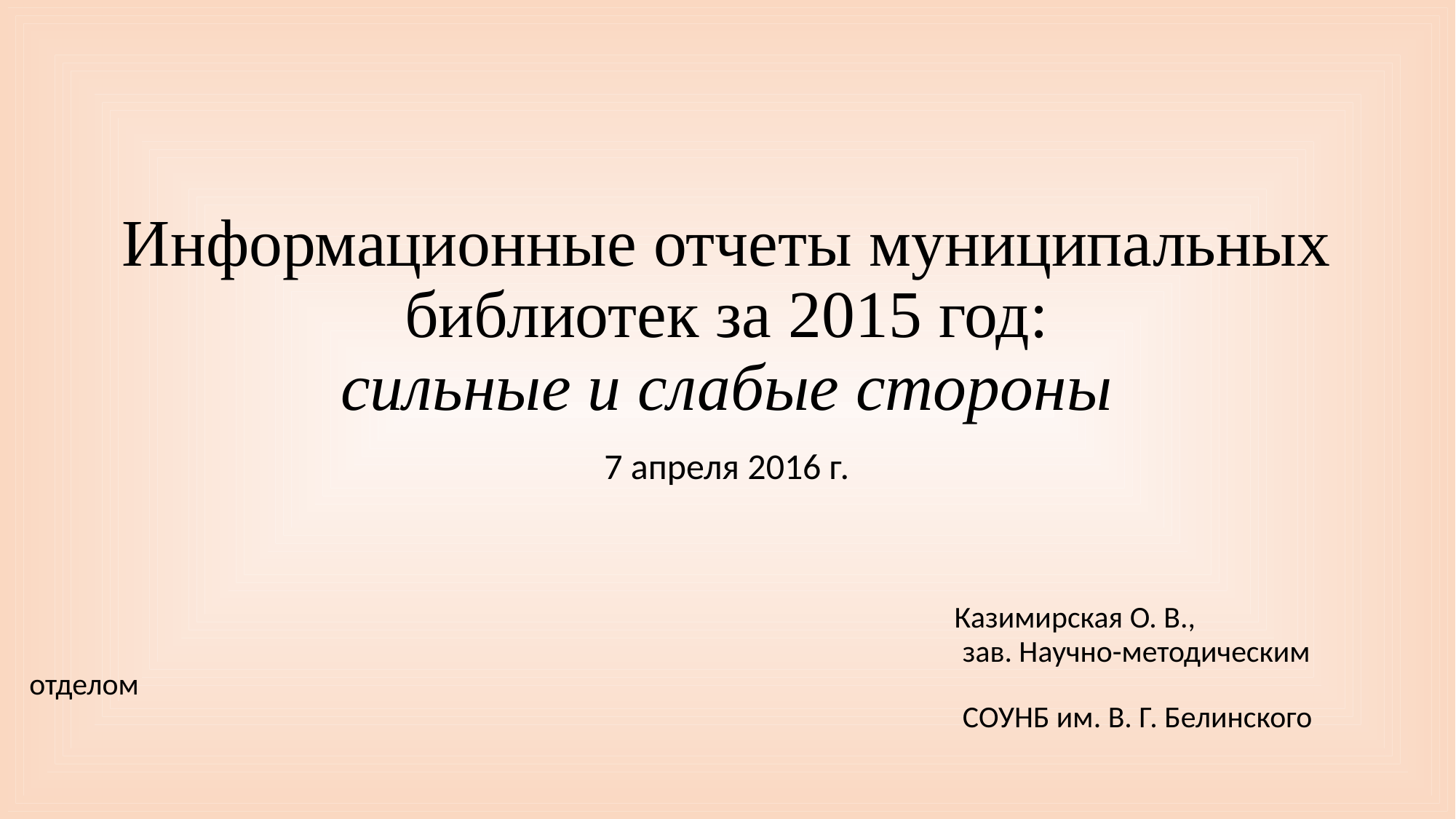

# Информационные отчеты муниципальных библиотек за 2015 год: сильные и слабые стороны
7 апреля 2016 г.

                                                                                                                 Казимирская О. В.,
                                                                                                                                       зав. Научно-методическим отделом
                                                                                                                                       СОУНБ им. В. Г. Белинского